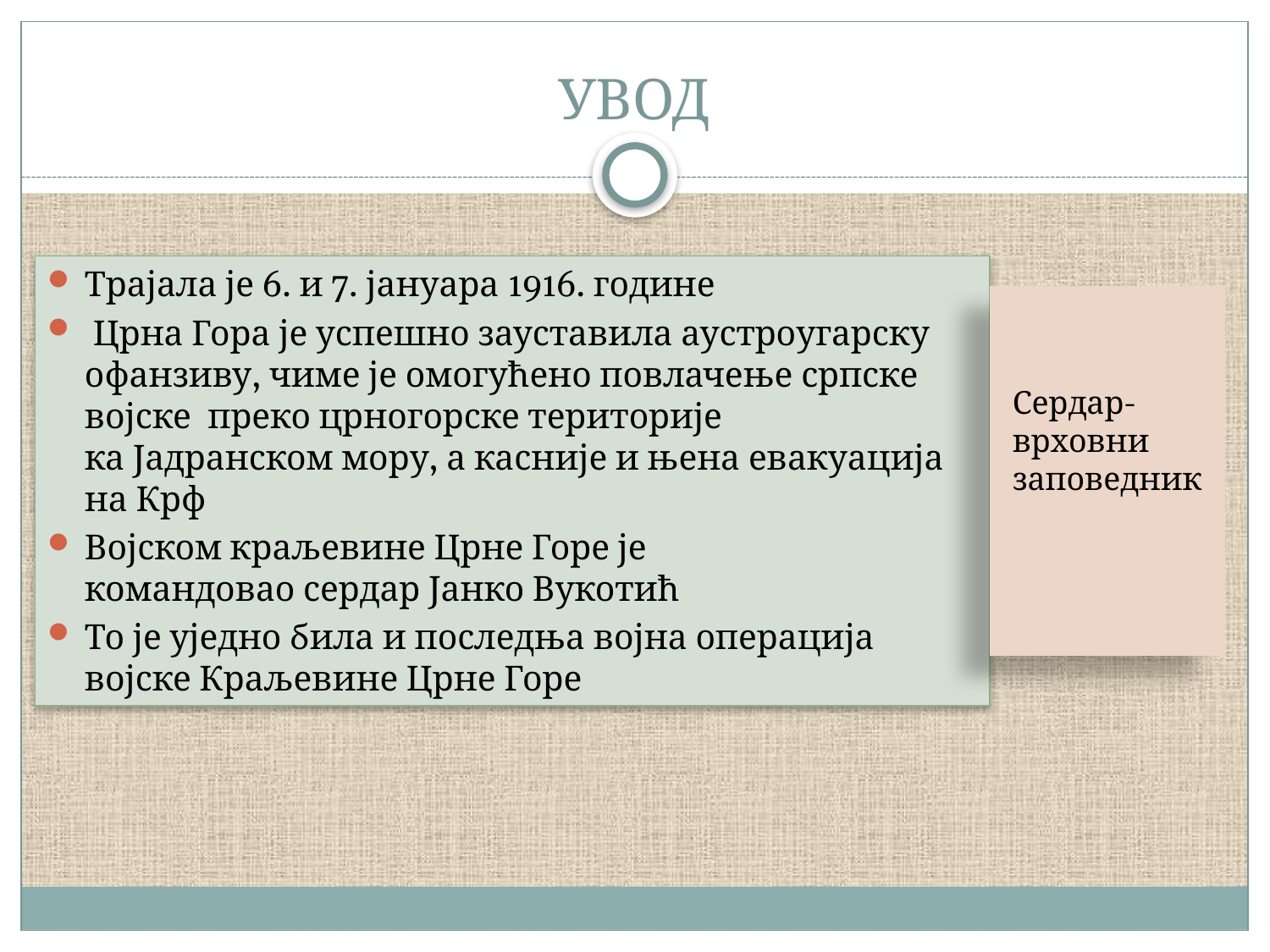

# УВОД
Трајала је 6. и 7. јануара 1916. године
 Црна Гора је успешно зауставила аустроугарску офанзиву, чиме је омогућено повлачење српске војске  преко црногорске територије ка Јадранском мору, а касније и њена евакуација на Крф
Војском краљевине Црне Горе је командовао сердар Јанко Вукотић
То је уједно била и последња војна операција војске Краљевине Црне Горе

Сердар- врховни заповедник